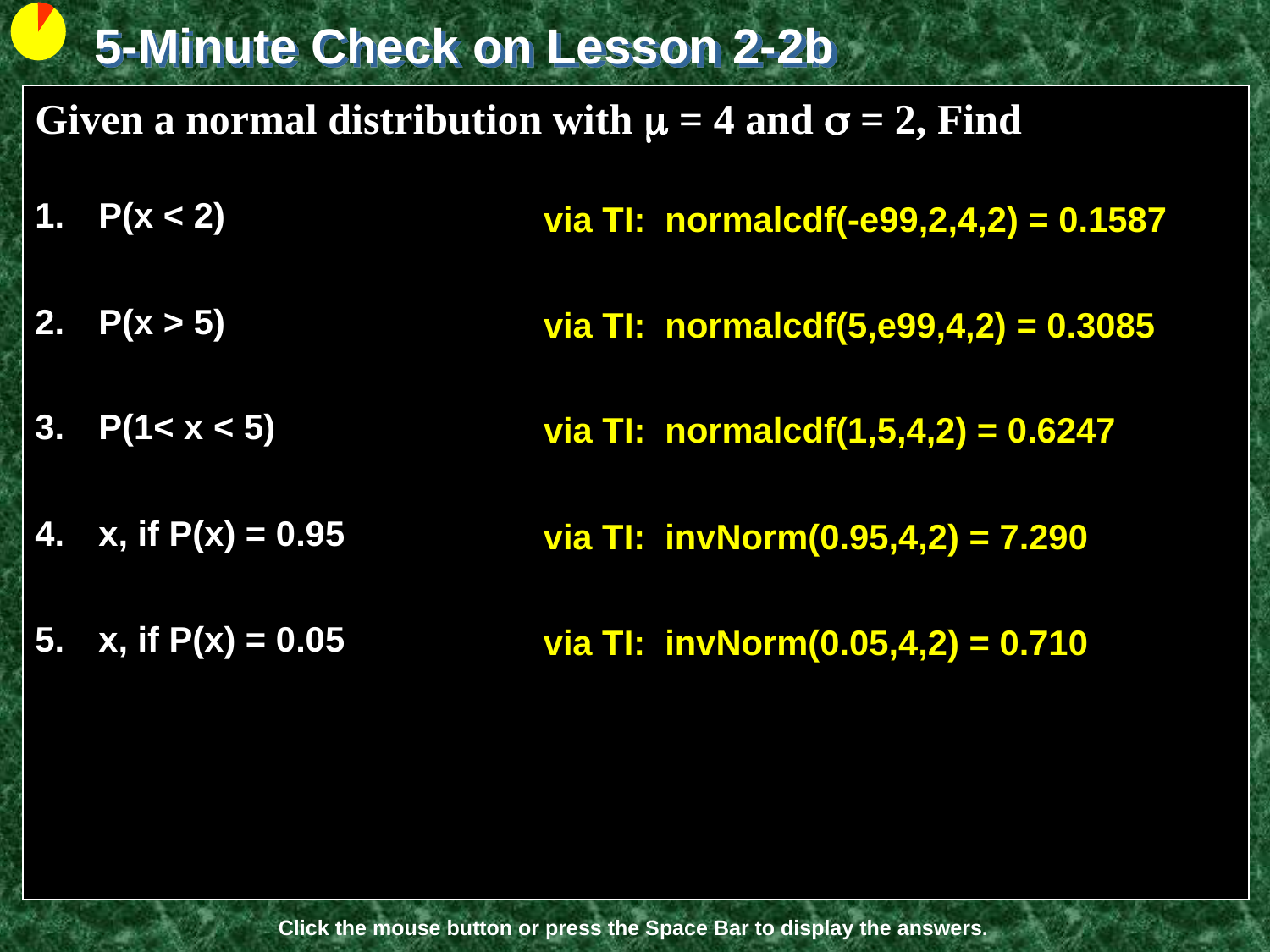

5-Minute Check on Lesson 2-2b
Given a normal distribution with μ = 4 and σ = 2, Find

P(x < 2)

P(x > 5)

P(1< x < 5)

x, if P(x) = 0.95

x, if P(x) = 0.05
via TI:  normalcdf(-e99,2,4,2) = 0.1587
via TI:  normalcdf(5,e99,4,2) = 0.3085
via TI:  normalcdf(1,5,4,2) = 0.6247
via TI:  invNorm(0.95,4,2) = 7.290
via TI:  invNorm(0.05,4,2) = 0.710
Click the mouse button or press the Space Bar to display the answers.